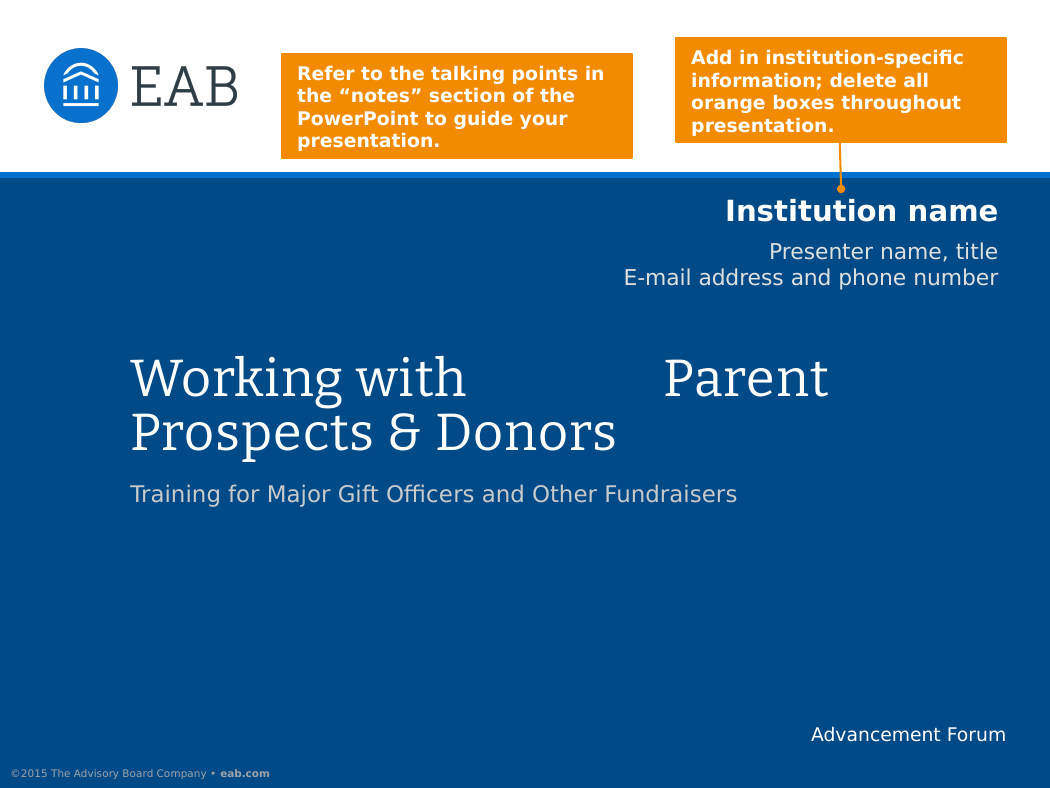

Add in institution-specific information; delete all orange boxes throughout presentation.
Refer to the talking points in the “notes” section of the PowerPoint to guide your presentation.
Institution name
Presenter name, title
E-mail address and phone number
Working with                 Parent Prospects & Donors
Training for Major Gift Officers and Other Fundraisers
Advancement Forum